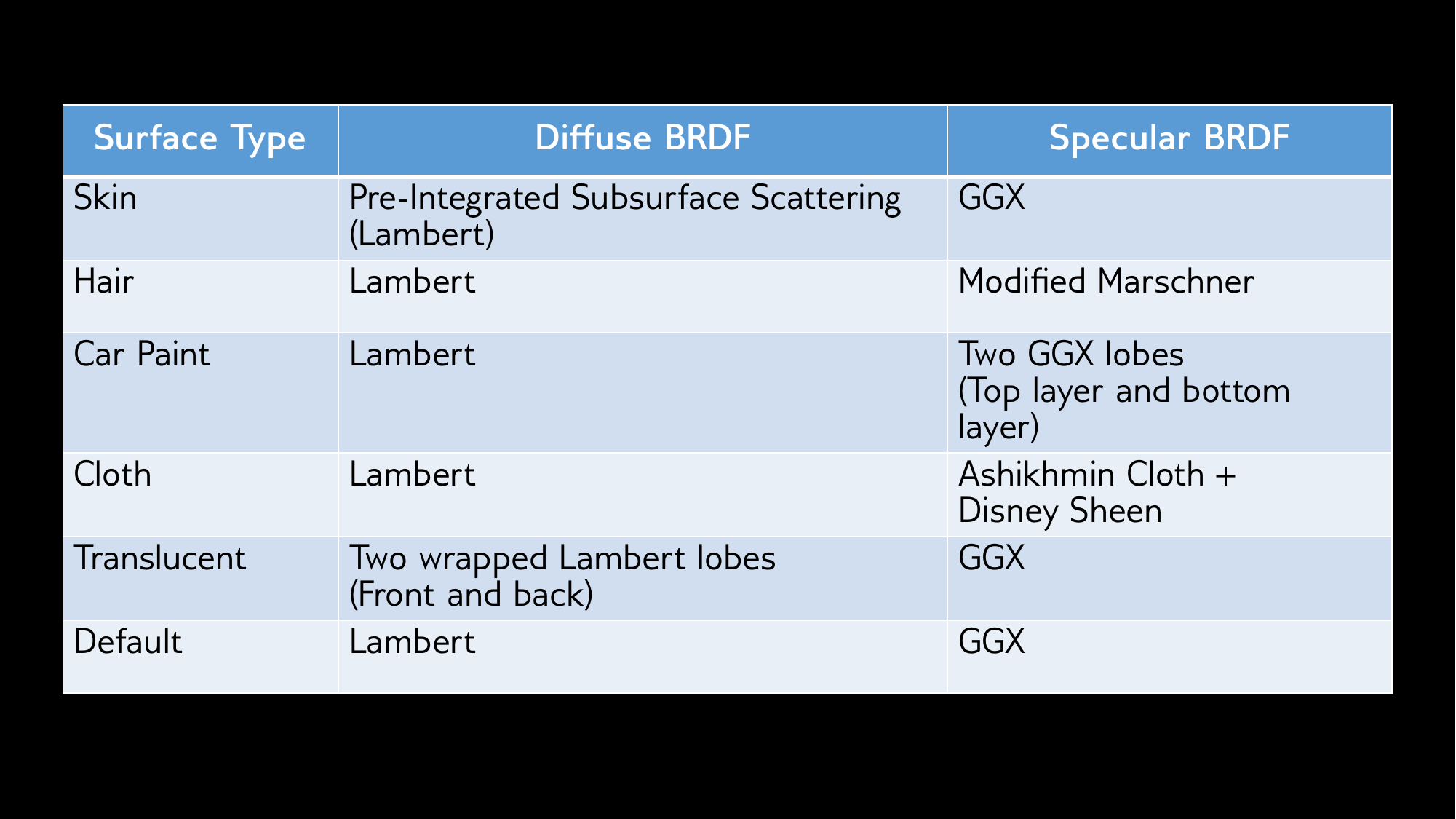

| Surface Type | Diffuse BRDF | Specular BRDF |
| --- | --- | --- |
| Skin | Pre-Integrated Subsurface Scattering (Lambert) | GGX |
| Hair | Lambert | Modified Marschner |
| Car Paint | Lambert | Two GGX lobes (Top layer and bottom layer) |
| Cloth | Lambert | Ashikhmin Cloth + Disney Sheen |
| Translucent | Two wrapped Lambert lobes (Front and back) | GGX |
| Default | Lambert | GGX |